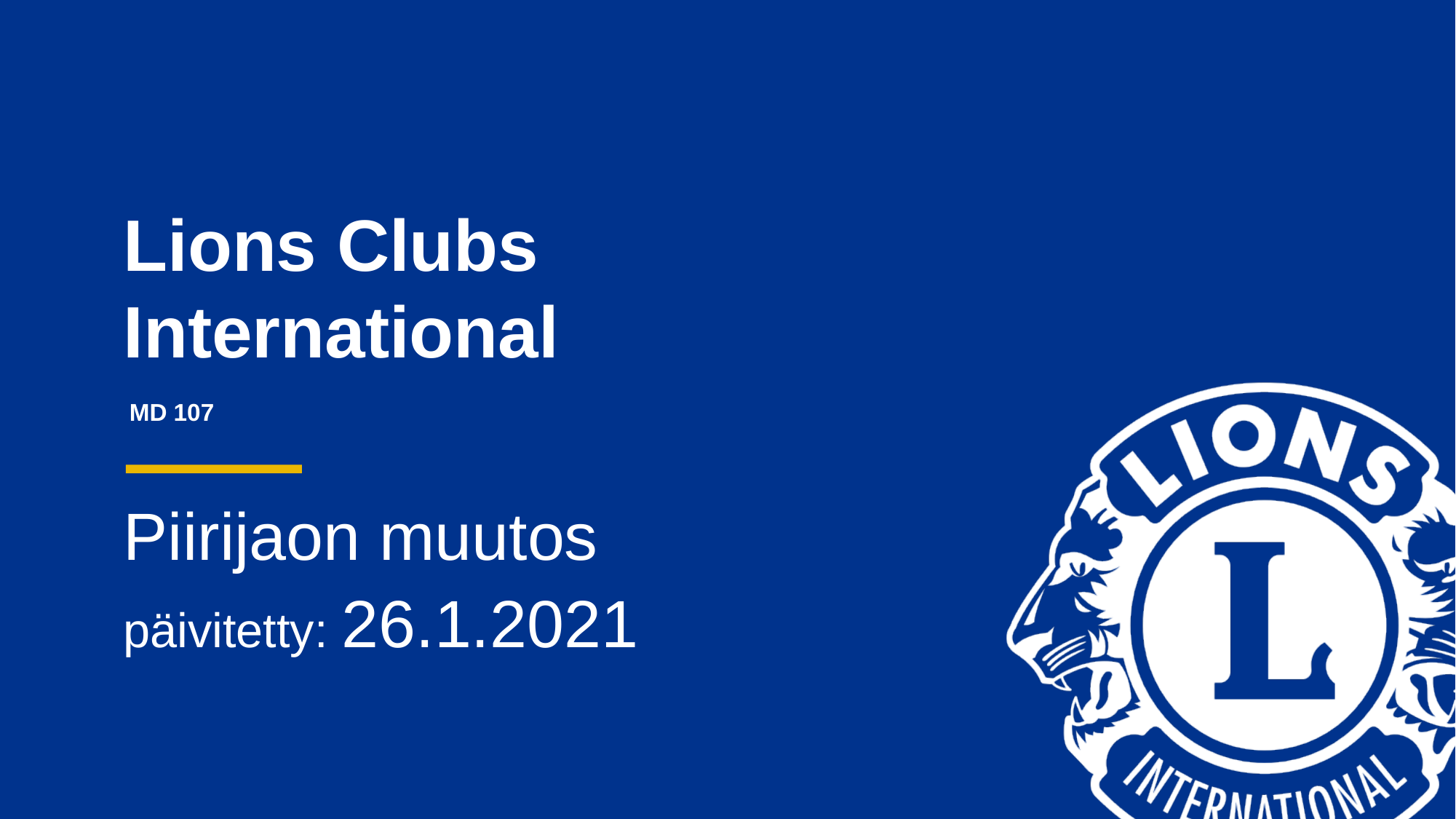

# MD 107
Piirijaon muutos
päivitetty: 26.1.2021